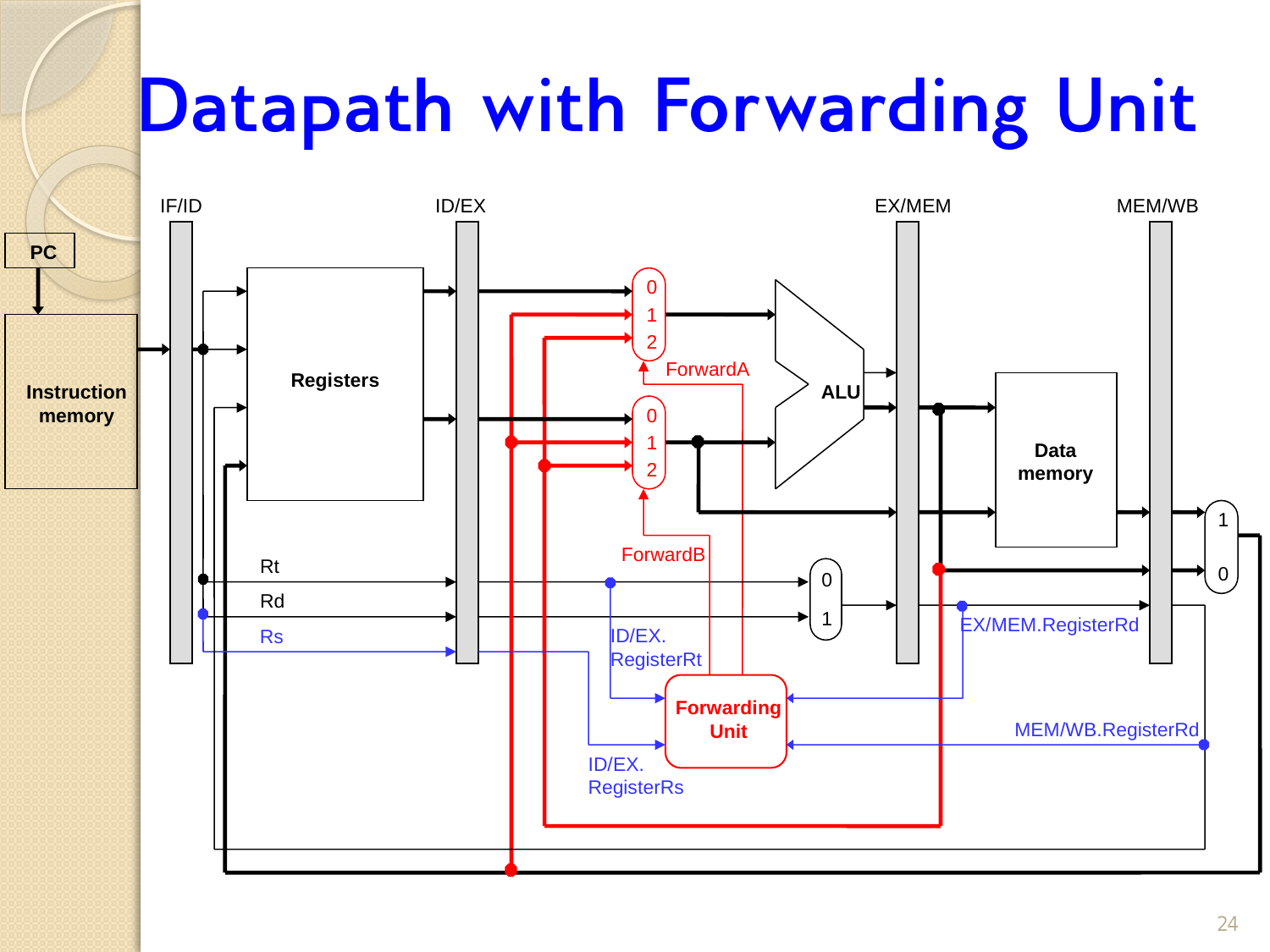

# Datapath with Forwarding Unit
IF/ID
ID/EX
EX/MEM
MEM/WB

PC

0
1
2

ForwardA

Registers

Instruction
memory
ALU

0
1
2

Data
memory

1

0

ForwardB

Rt

0
1

Rd

EX/MEM.RegisterRd

Rs

ID/EX.
RegisterRt

Forwarding
Unit

MEM/WB.RegisterRd

ID/EX.
RegisterRs

24